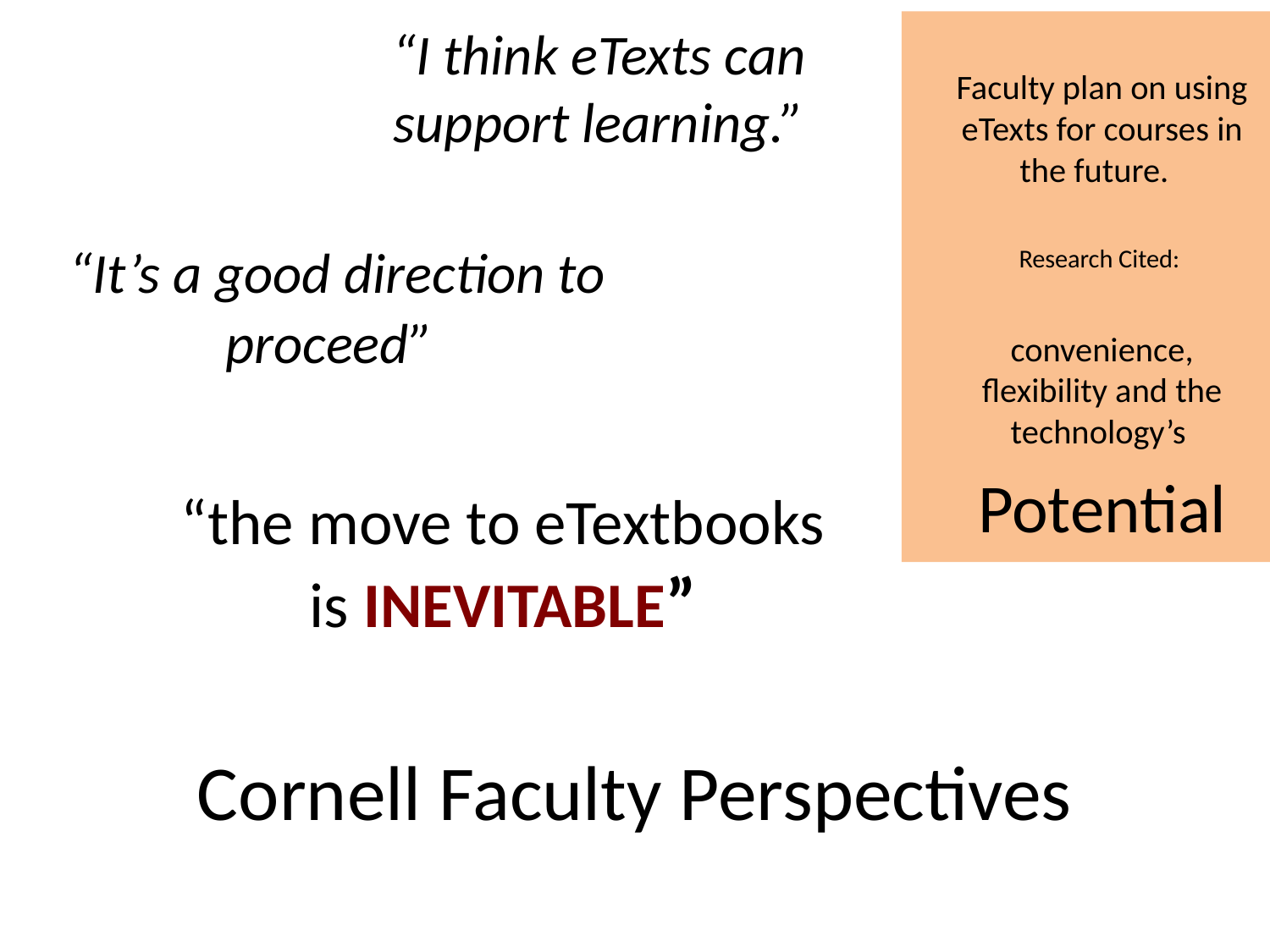

Faculty plan on using eTexts for courses in the future.

Research Cited:

convenience, flexibility and the technology’s
Potential

“I think eTexts can support learning.”
 “It’s a good direction to proceed”
“the move to eTextbooks is INEVITABLE”
# Cornell Faculty Perspectives